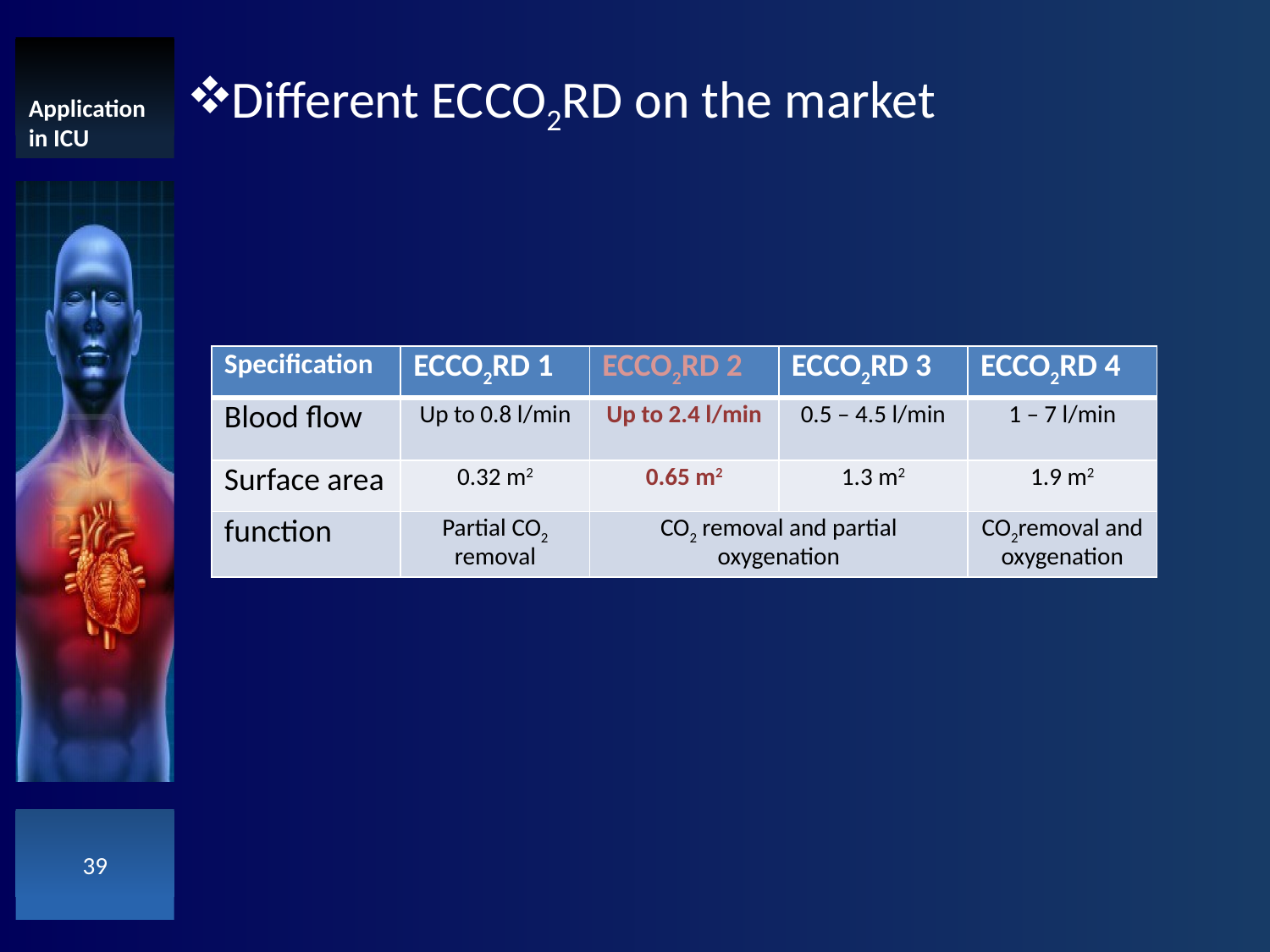

# Application in ICU
Different ECCO2RD on the market
| Specification | ECCO2RD 1 | ECCO2RD 2 | ECCO2RD 3 | ECCO2RD 4 |
| --- | --- | --- | --- | --- |
| Blood flow | Up to 0.8 l/min | Up to 2.4 l/min | 0.5 – 4.5 l/min | 1 – 7 l/min |
| Surface area | 0.32 m2 | 0.65 m2 | 1.3 m2 | 1.9 m2 |
| function | Partial CO2 removal | CO2 removal and partial oxygenation |  | CO2removal and oxygenation |
39